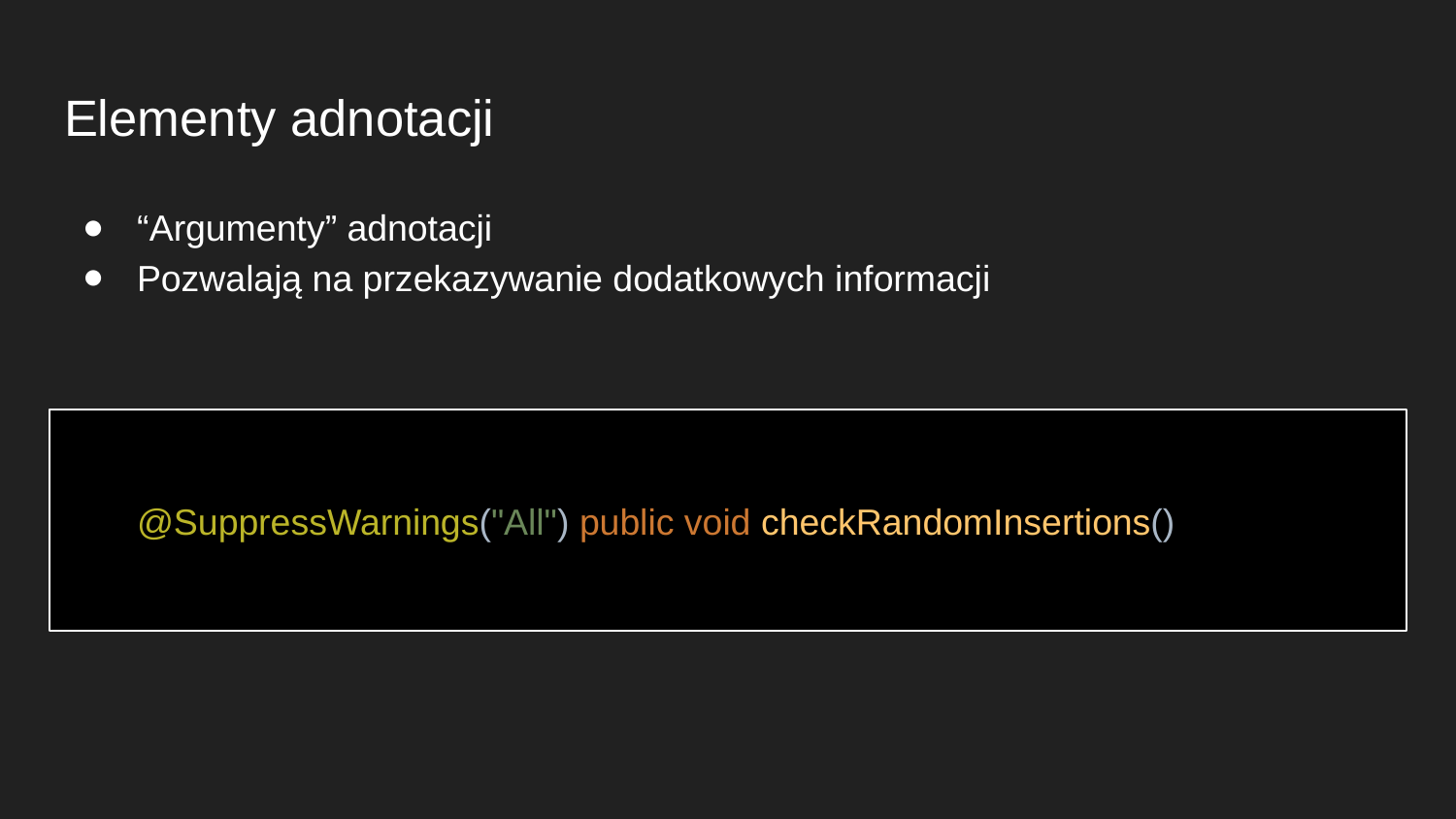

# Elementy adnotacji
“Argumenty” adnotacji
Pozwalają na przekazywanie dodatkowych informacji

@SuppressWarnings("All") public void checkRandomInsertions()